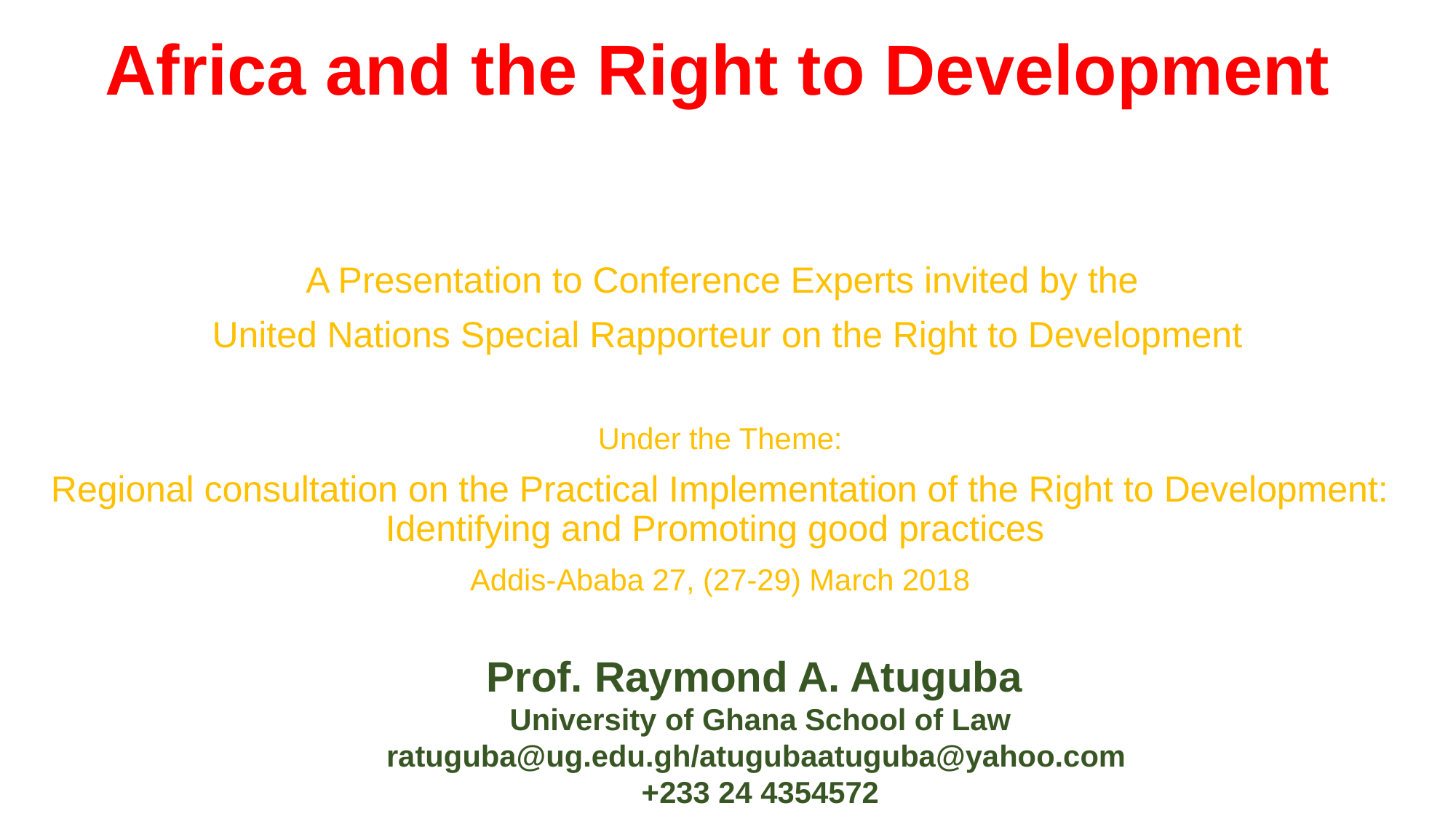

# Africa and the Right to Development
A Presentation to Conference Experts invited by the
 United Nations Special Rapporteur on the Right to Development
Under the Theme:
Regional consultation on the Practical Implementation of the Right to Development: Identifying and Promoting good practices
Addis-Ababa 27, (27-29) March 2018

Prof. Raymond A. Atuguba
University of Ghana School of Law ratuguba@ug.edu.gh/atugubaatuguba@yahoo.com
+233 24 4354572